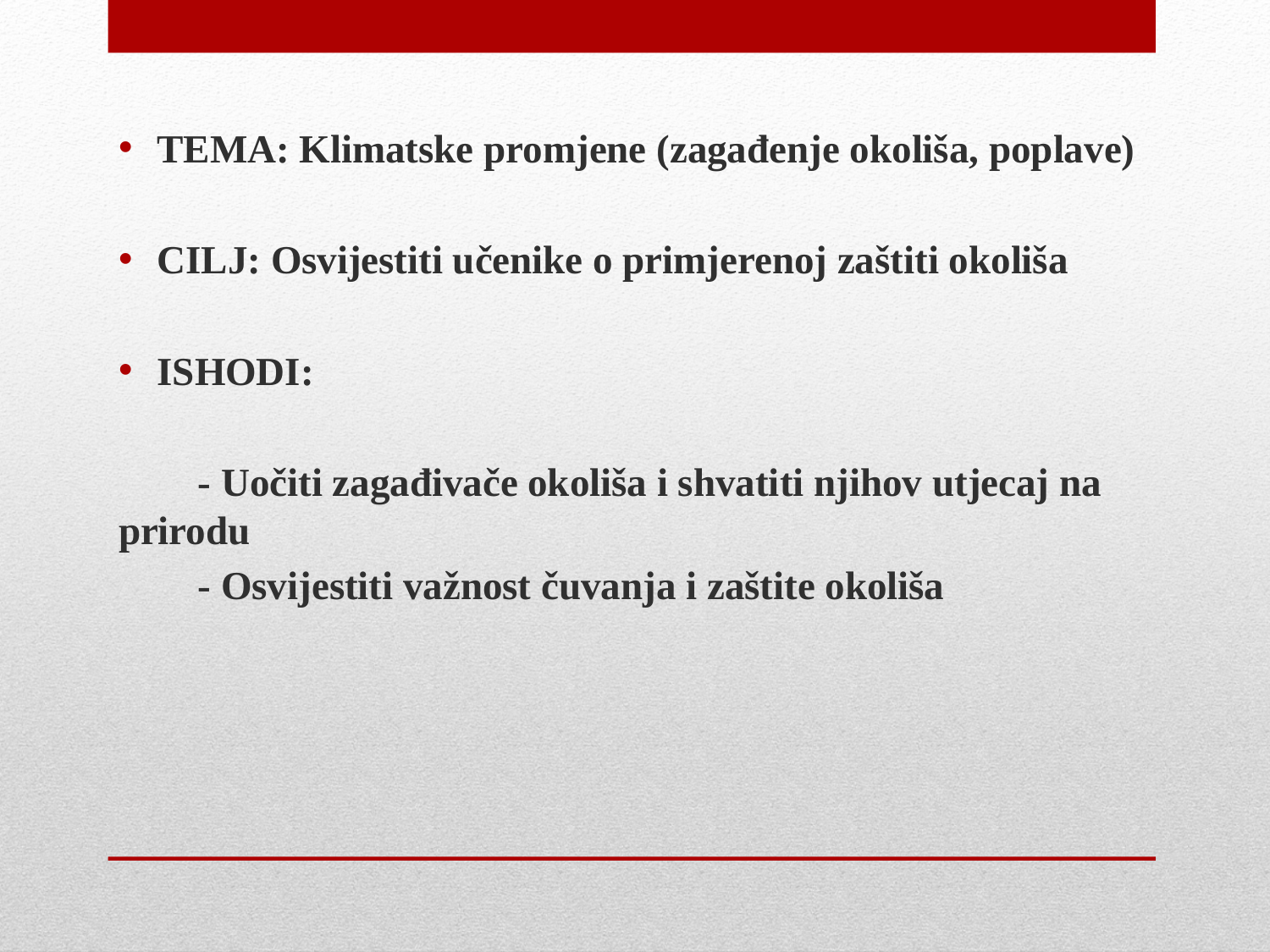

TEMA: Klimatske promjene (zagađenje okoliša, poplave)

CILJ: Osvijestiti učenike o primjerenoj zaštiti okoliša

ISHODI:

        - Uočiti zagađivače okoliša i shvatiti njihov utjecaj na prirodu
        - Osvijestiti važnost čuvanja i zaštite okoliša